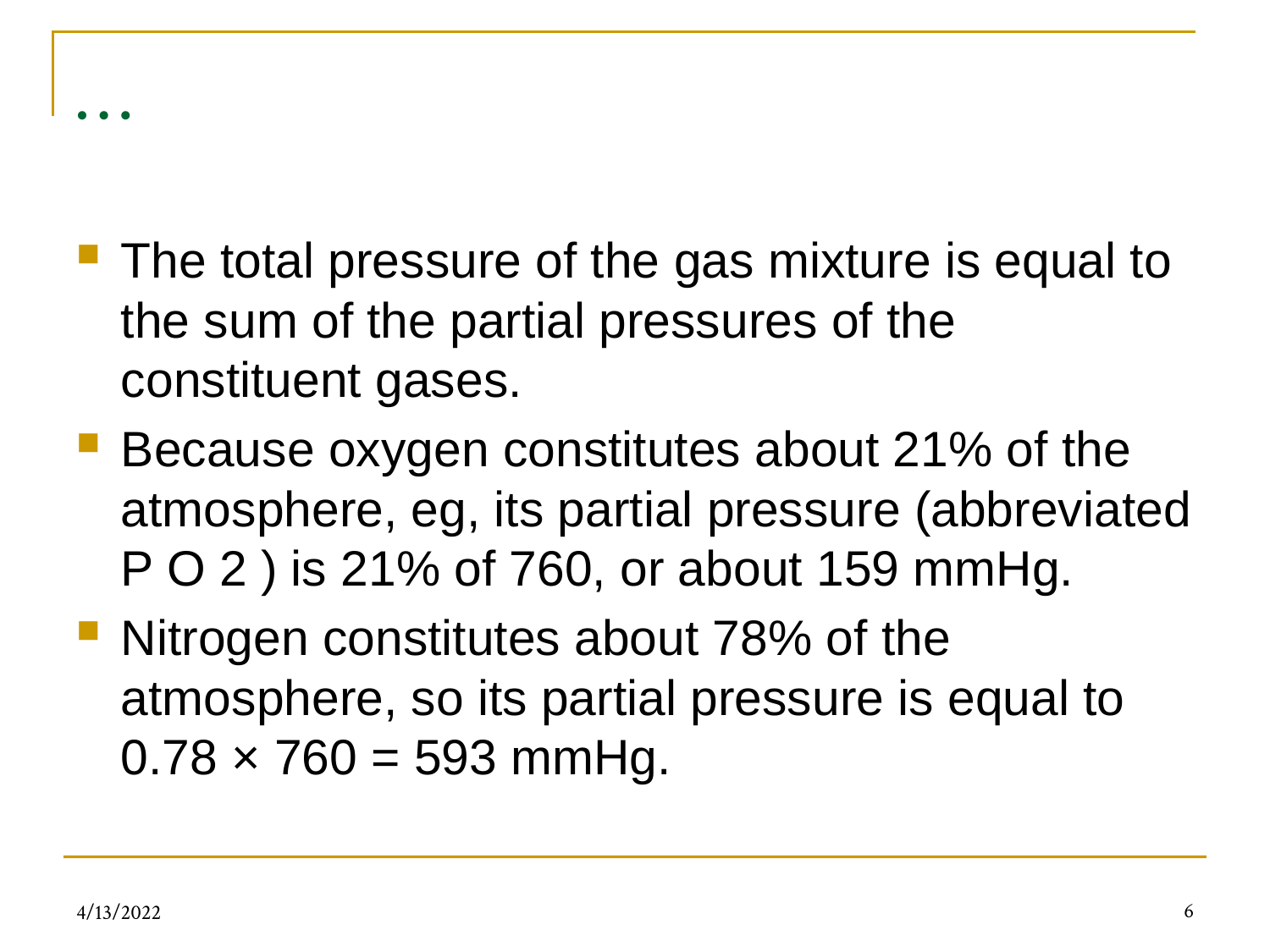

# …
The total pressure of the gas mixture is equal to the sum of the partial pressures of the constituent gases.
Because oxygen constitutes about 21% of the atmosphere, eg, its partial pressure (abbreviated P O 2 ) is 21% of 760, or about 159 mmHg.
Nitrogen constitutes about 78% of the atmosphere, so its partial pressure is equal to 0.78 × 760 = 593 mmHg.
4/13/2022
6